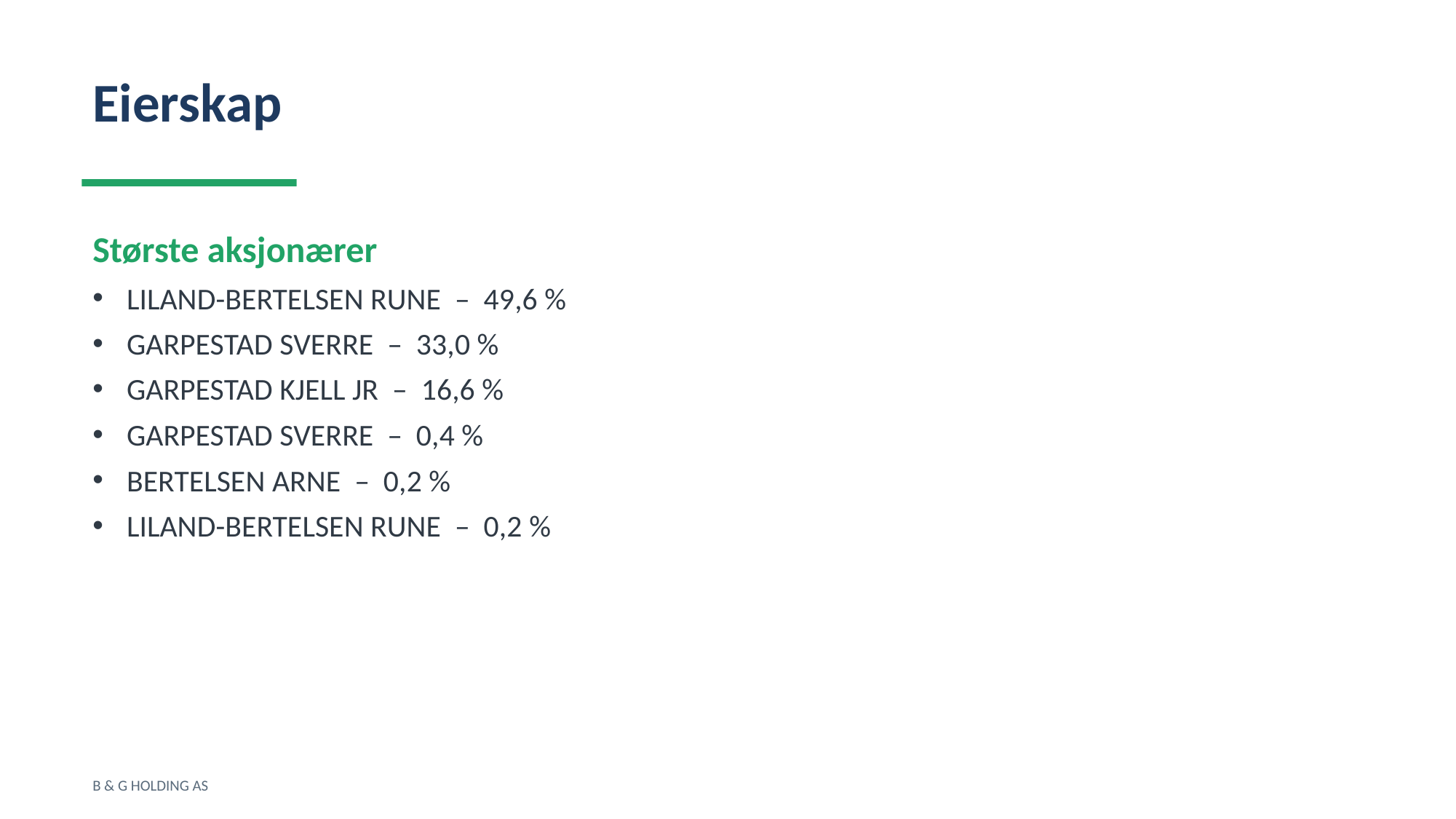

Eierskap

Største aksjonærer
LILAND-BERTELSEN RUNE  –  49,6 %
GARPESTAD SVERRE  –  33,0 %
GARPESTAD KJELL JR  –  16,6 %
GARPESTAD SVERRE  –  0,4 %
BERTELSEN ARNE  –  0,2 %
LILAND-BERTELSEN RUNE  –  0,2 %
B & G HOLDING AS